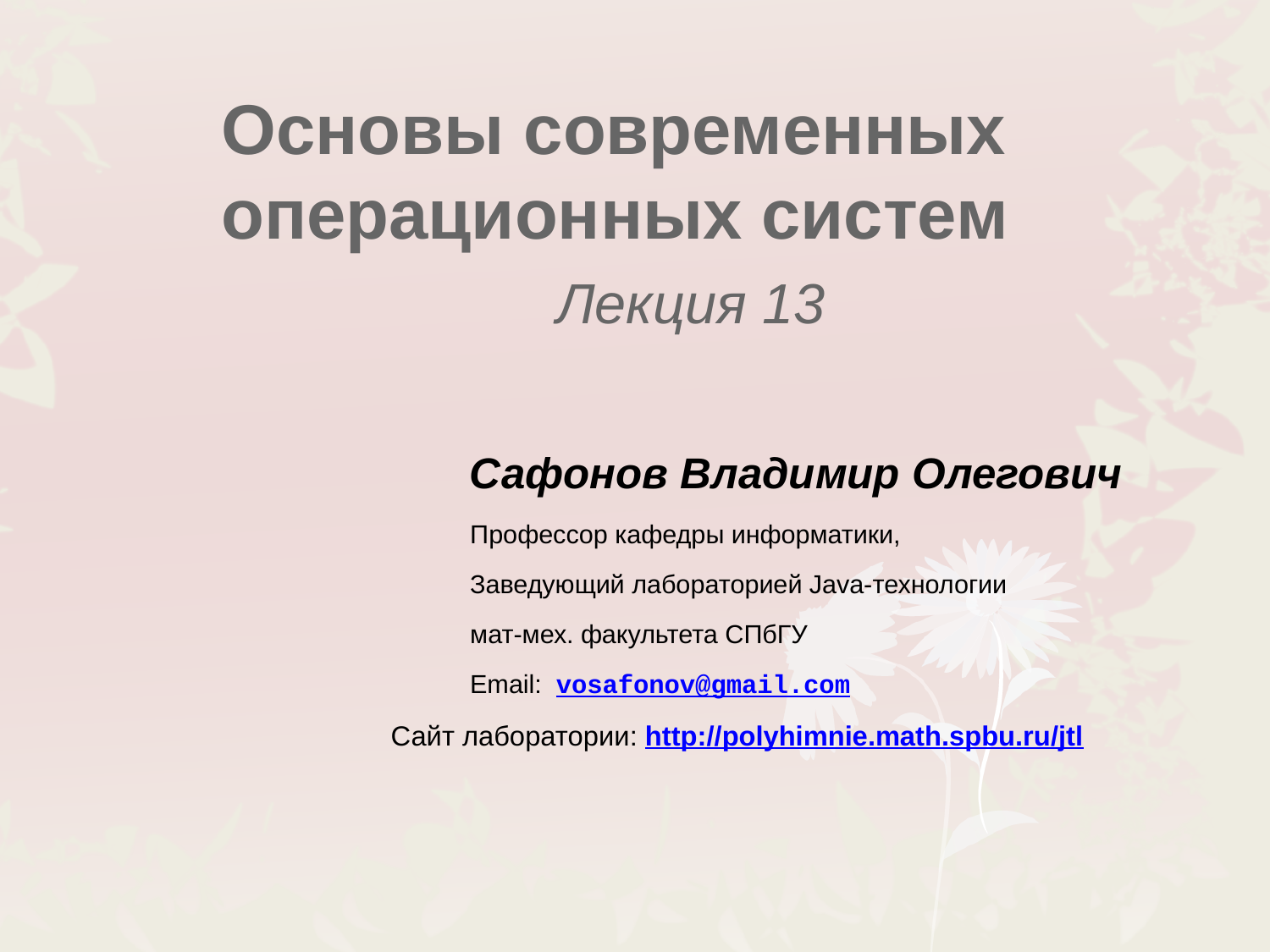

# Основы современных операционных систем Лекция 13
                            Сафонов Владимир Олегович
                                               Профессор кафедры информатики,
                                               Заведующий лабораторией Java-технологии
                                               мат-мех. факультета СПбГУ
                                               Email:  vosafonov@gmail.com
                                  Сайт лаборатории: http://polyhimnie.math.spbu.ru/jtl